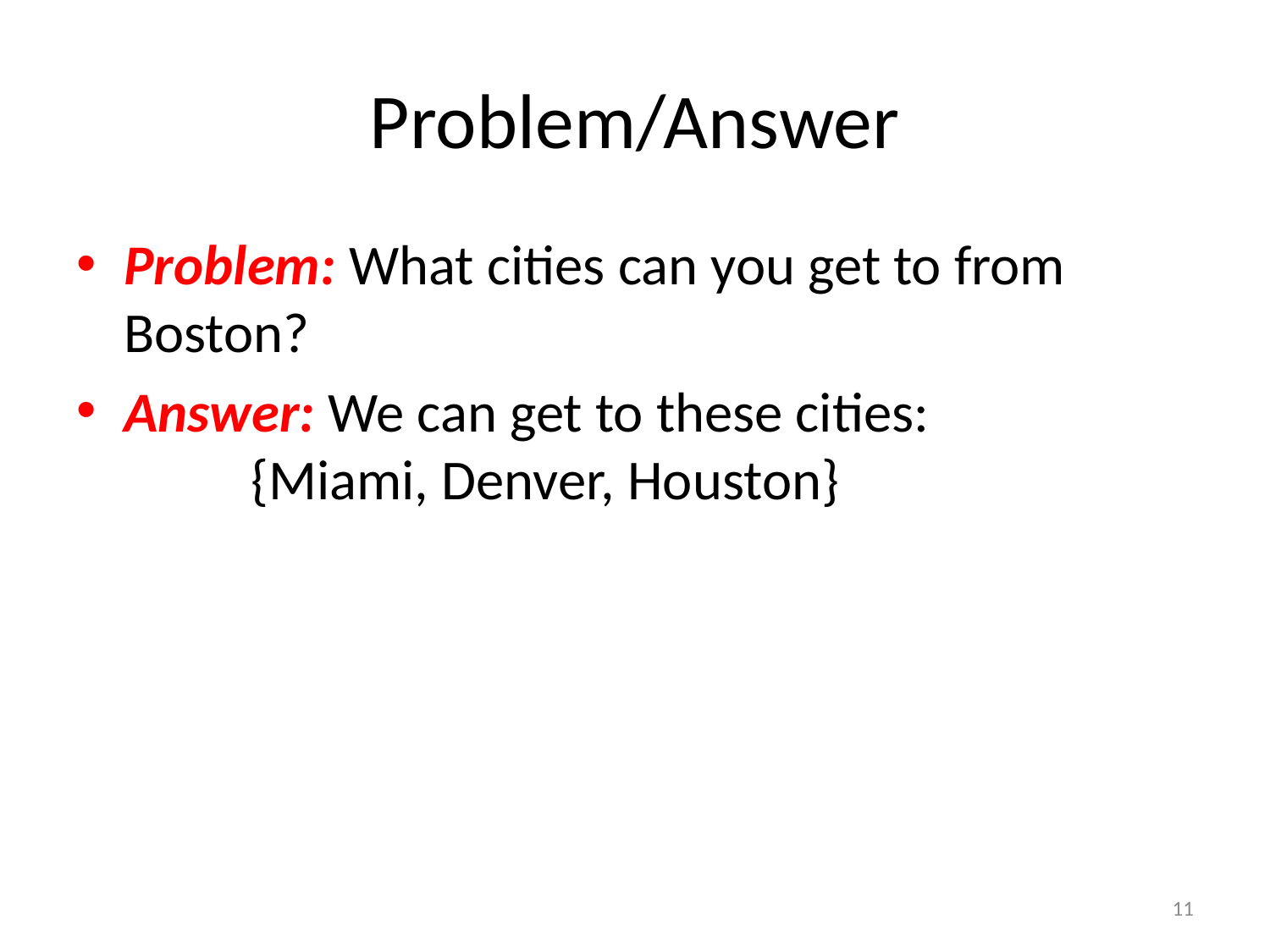

# Problem/Answer
Problem: What cities can you get to from Boston?
Answer: We can get to these cities:
	{Miami, Denver, Houston}
11